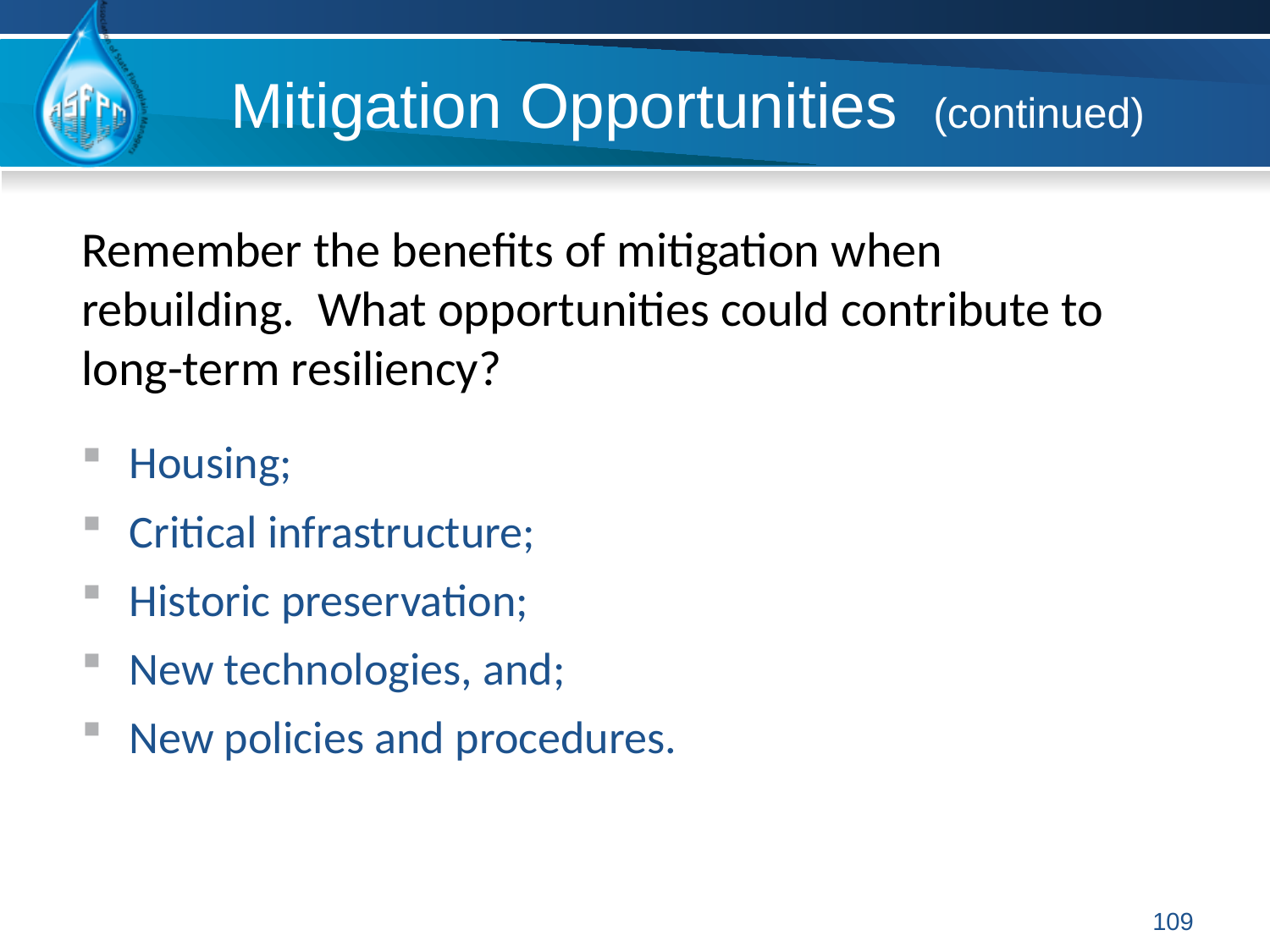

Mitigation Opportunities  (continued)

Remember the benefits of mitigation when rebuilding.  What opportunities could contribute to long-term resiliency?

Housing;
Critical infrastructure;
Historic preservation;
New technologies, and;
New policies and procedures.
109